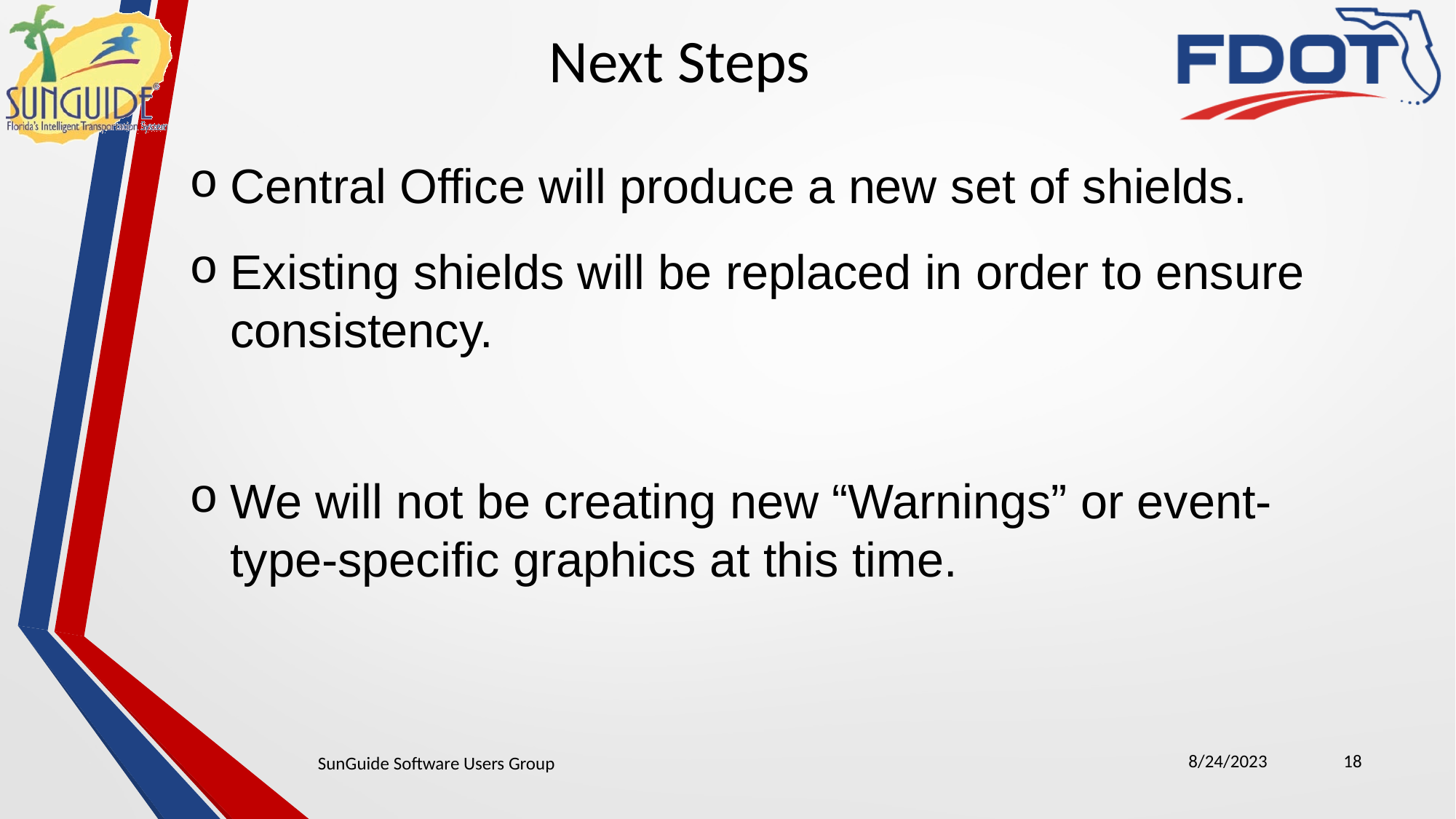

Next Steps
Central Office will produce a new set of shields.
Existing shields will be replaced in order to ensure consistency.

We will not be creating new “Warnings” or event-type-specific graphics at this time.
8/24/2023
18
SunGuide Software Users Group